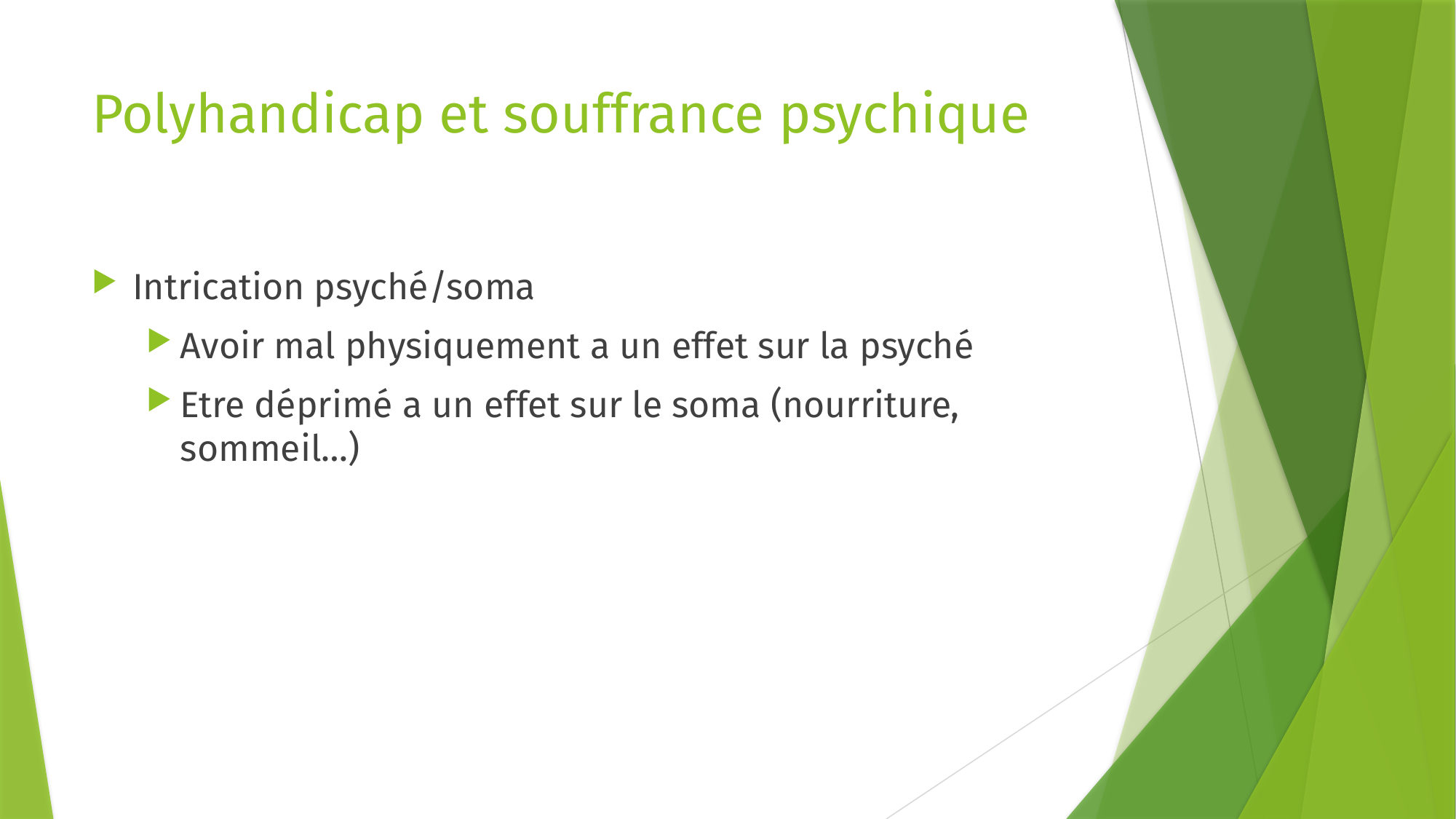

# Polyhandicap et souffrance psychique
Intrication psyché/soma
Avoir mal physiquement a un effet sur la psyché
Etre déprimé a un effet sur le soma (nourriture, sommeil…)